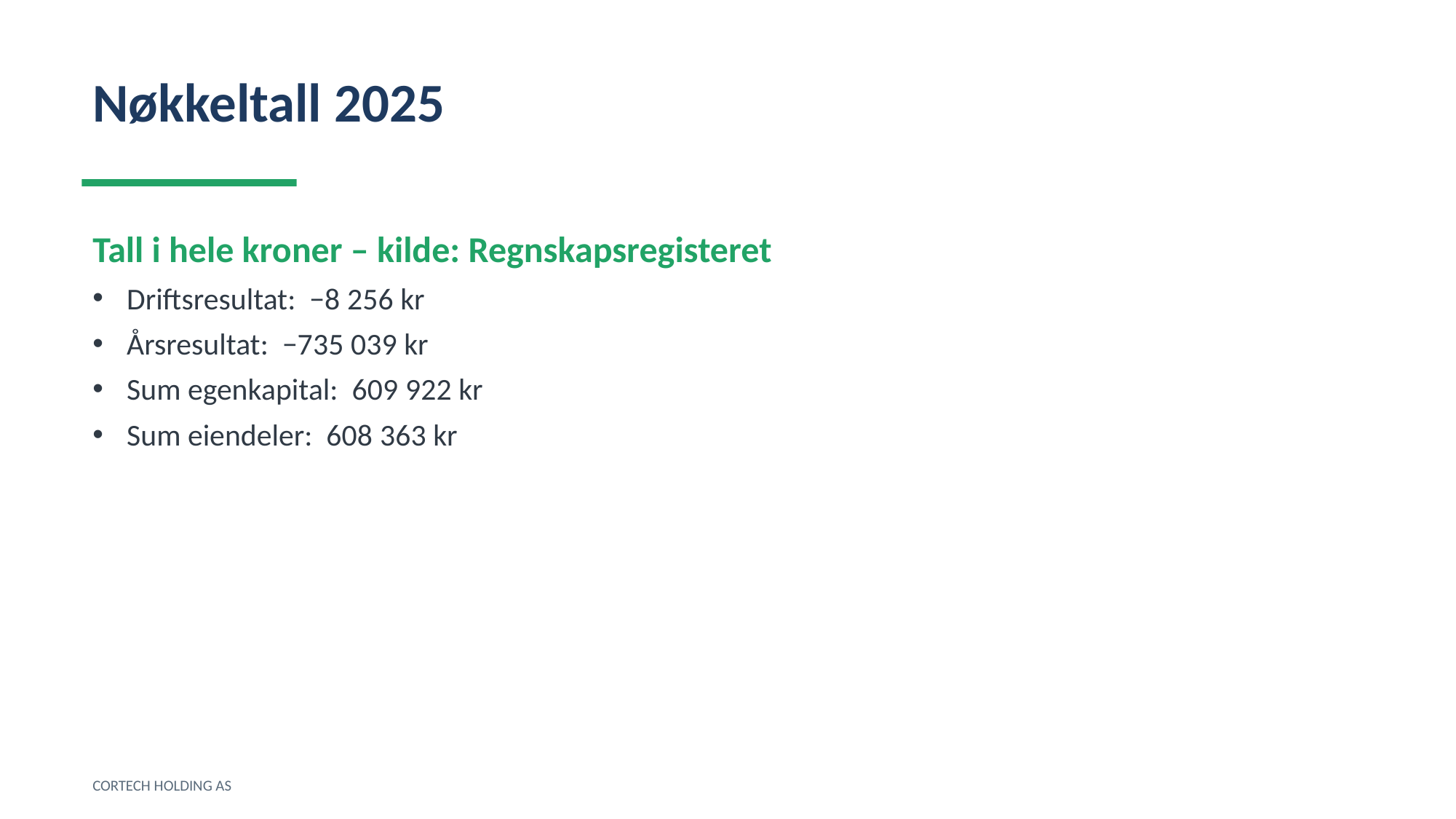

Nøkkeltall 2025

Tall i hele kroner – kilde: Regnskapsregisteret
Driftsresultat:  −8 256 kr
Årsresultat:  −735 039 kr
Sum egenkapital:  609 922 kr
Sum eiendeler:  608 363 kr
CORTECH HOLDING AS